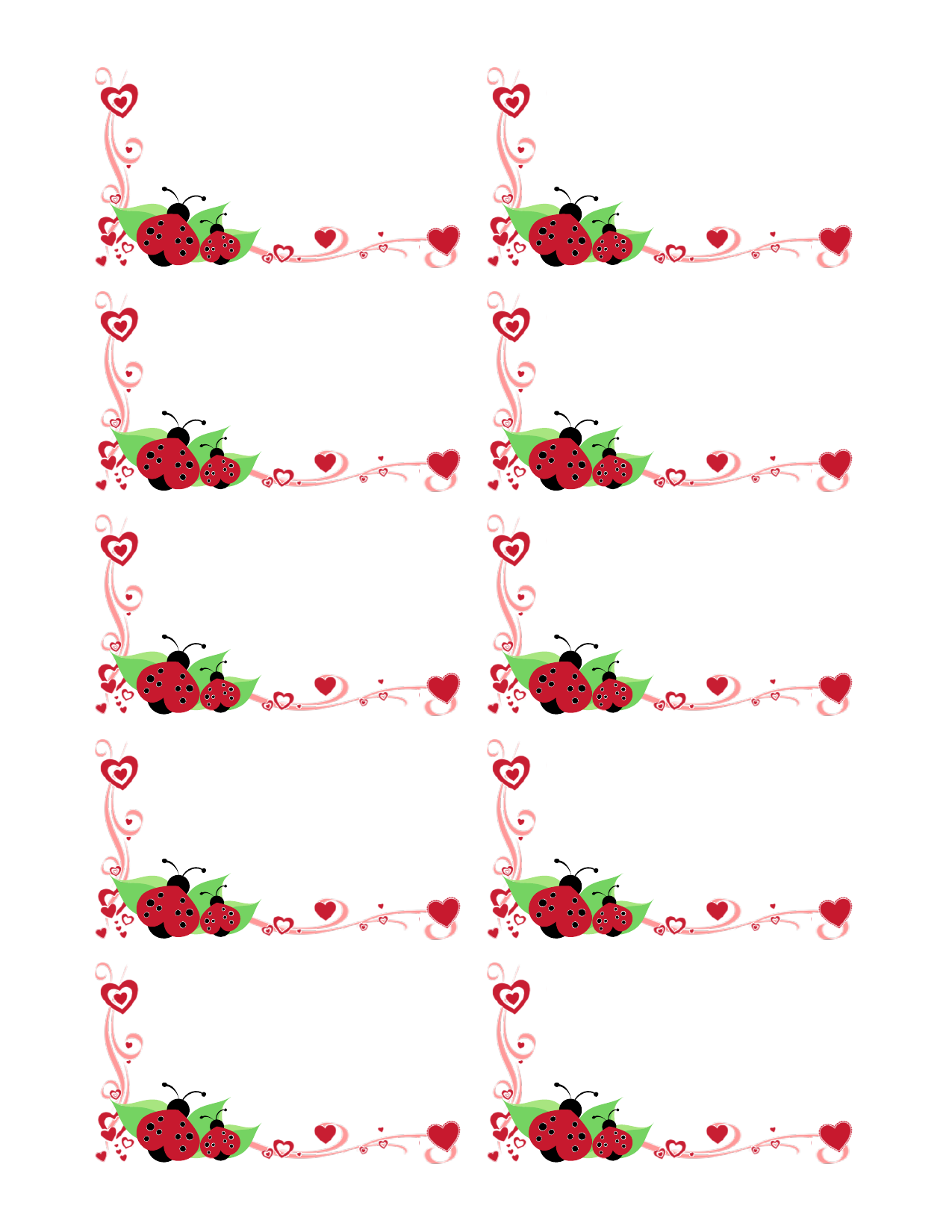

Marcela Moldovan

hand-made

360.555.0150 - telefon mobil

360.555.0151 - telefon domiciliu

mmoldovan@example.com

@mmoldovanexamplecom

www.example.com/mmoldovan/blog